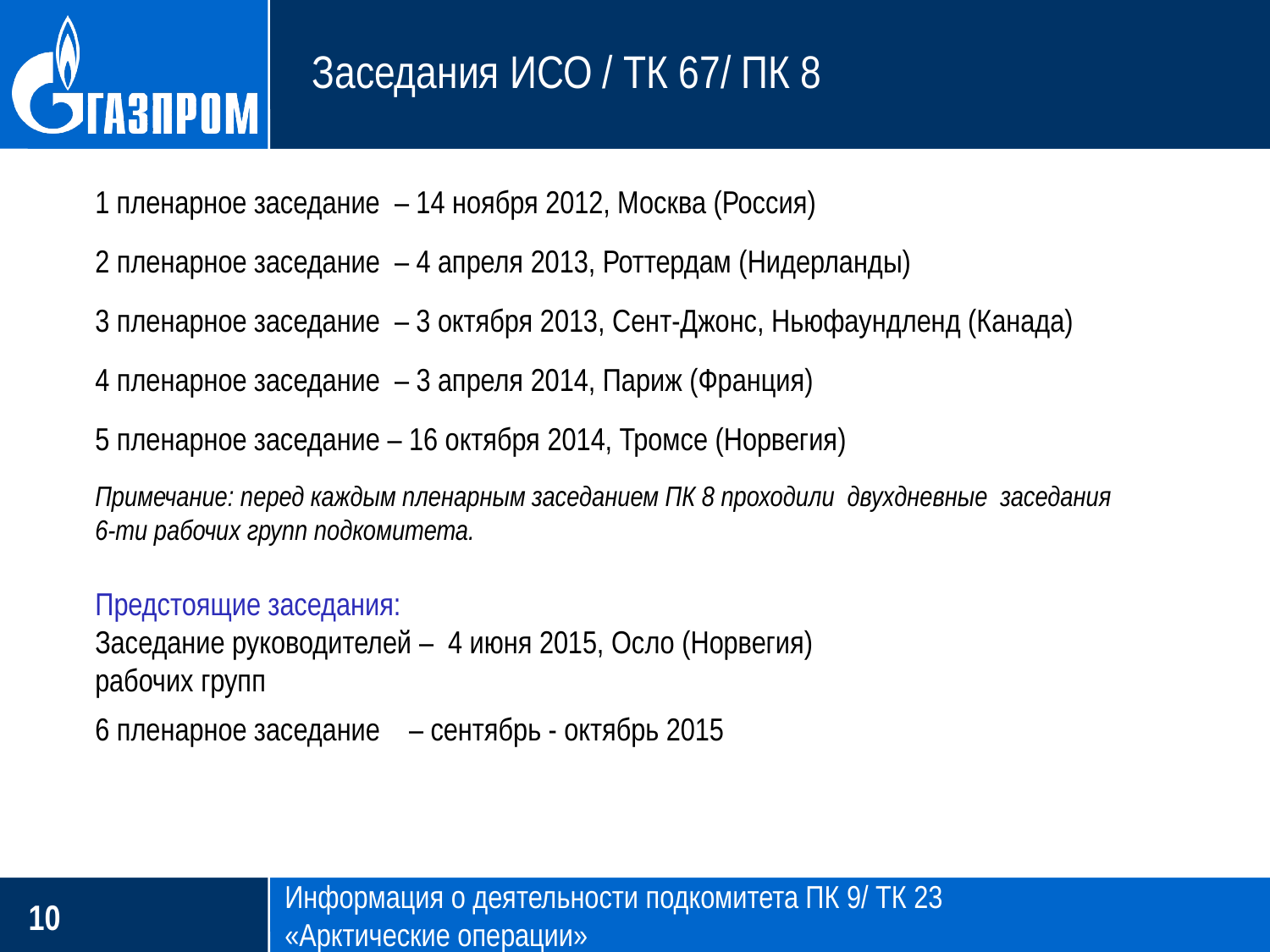

Заседания ИСО / ТК 67/ ПК 8
1 пленарное заседание  – 14 ноября 2012, Москва (Россия)
2 пленарное заседание  – 4 апреля 2013, Роттердам (Нидерланды)
3 пленарное заседание  – 3 октября 2013, Сент-Джонс, Ньюфаундленд (Канада)
4 пленарное заседание  – 3 апреля 2014, Париж (Франция)
5 пленарное заседание – 16 октября 2014, Тромсе (Норвегия)
Примечание: перед каждым пленарным заседанием ПК 8 проходили  двухдневные  заседания
6-ти рабочих групп подкомитета.

Предстоящие заседания:
Заседание руководителей –  4 июня 2015, Осло (Норвегия)
рабочих групп
6 пленарное заседание    – сентябрь - октябрь 2015

Информация о деятельности подкомитета ПК 9/ ТК 23
«Арктические операции»
10